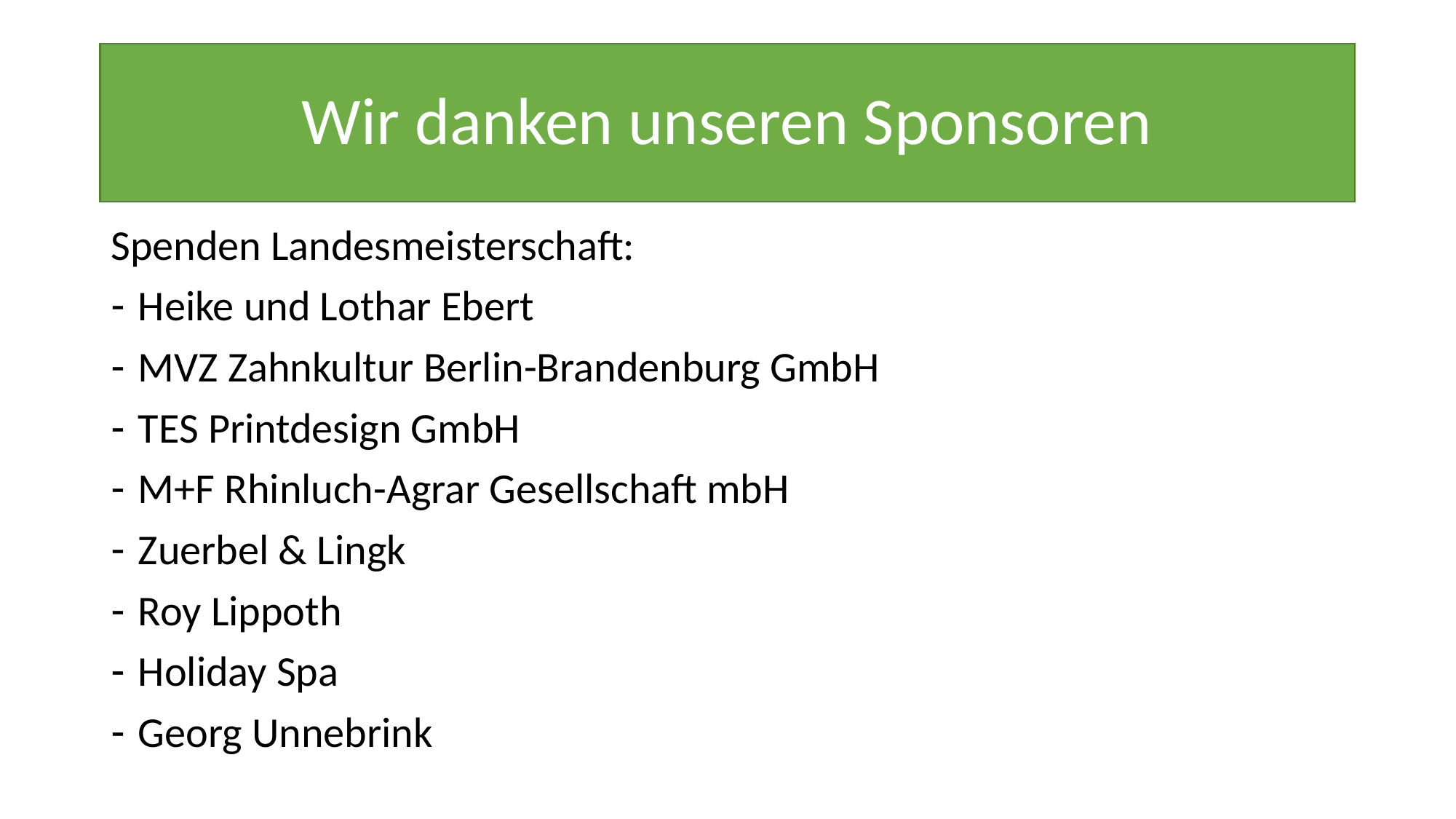

# Wir danken unseren Sponsoren
Spenden Landesmeisterschaft:
Heike und Lothar Ebert
MVZ Zahnkultur Berlin-Brandenburg GmbH
TES Printdesign GmbH
M+F Rhinluch-Agrar Gesellschaft mbH
Zuerbel & Lingk
Roy Lippoth
Holiday Spa
Georg Unnebrink